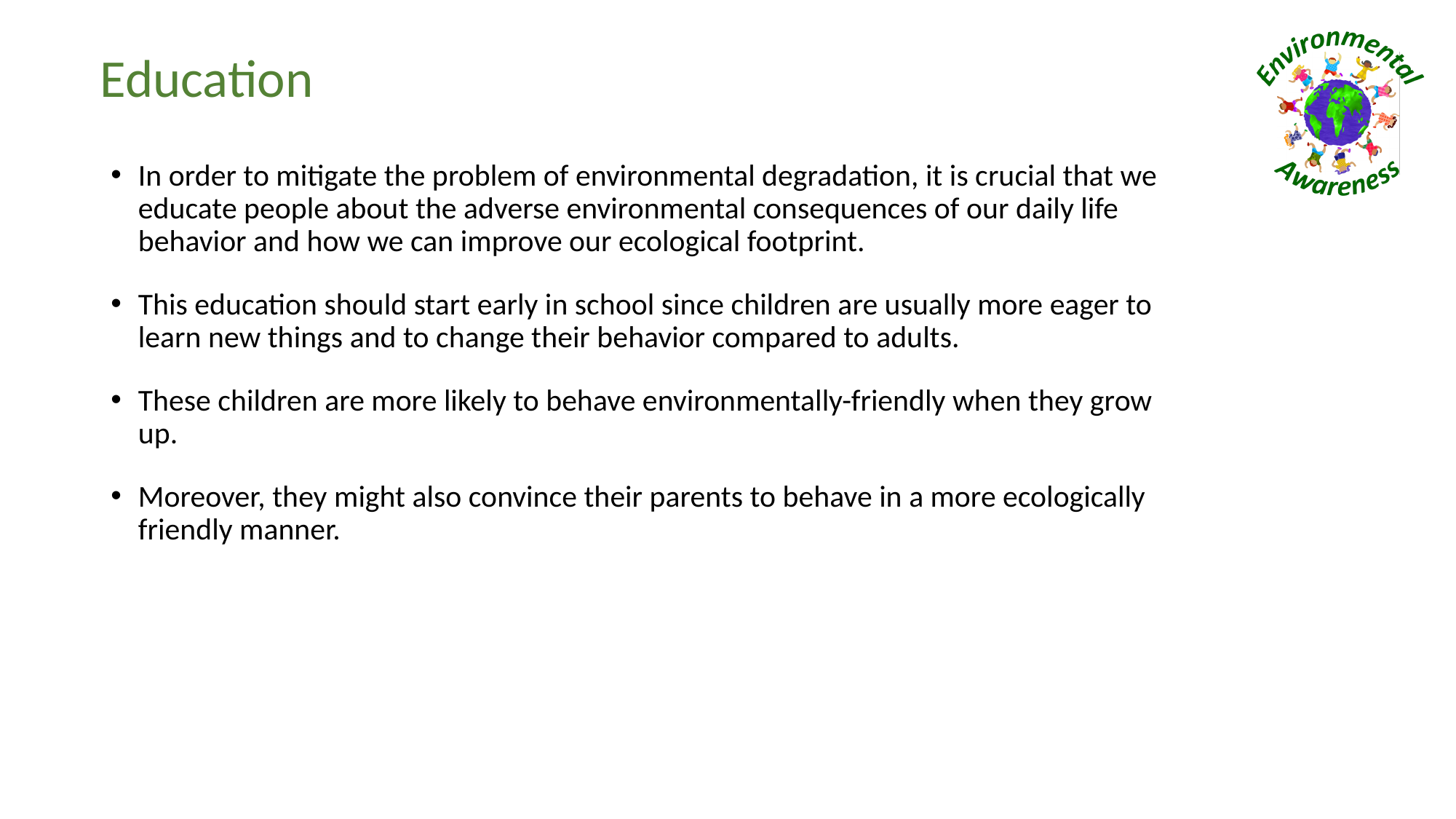

# Education
In order to mitigate the problem of environmental degradation, it is crucial that we educate people about the adverse environmental consequences of our daily life behavior and how we can improve our ecological footprint.
This education should start early in school since children are usually more eager to learn new things and to change their behavior compared to adults.
These children are more likely to behave environmentally-friendly when they grow up.
Moreover, they might also convince their parents to behave in a more ecologically friendly manner.